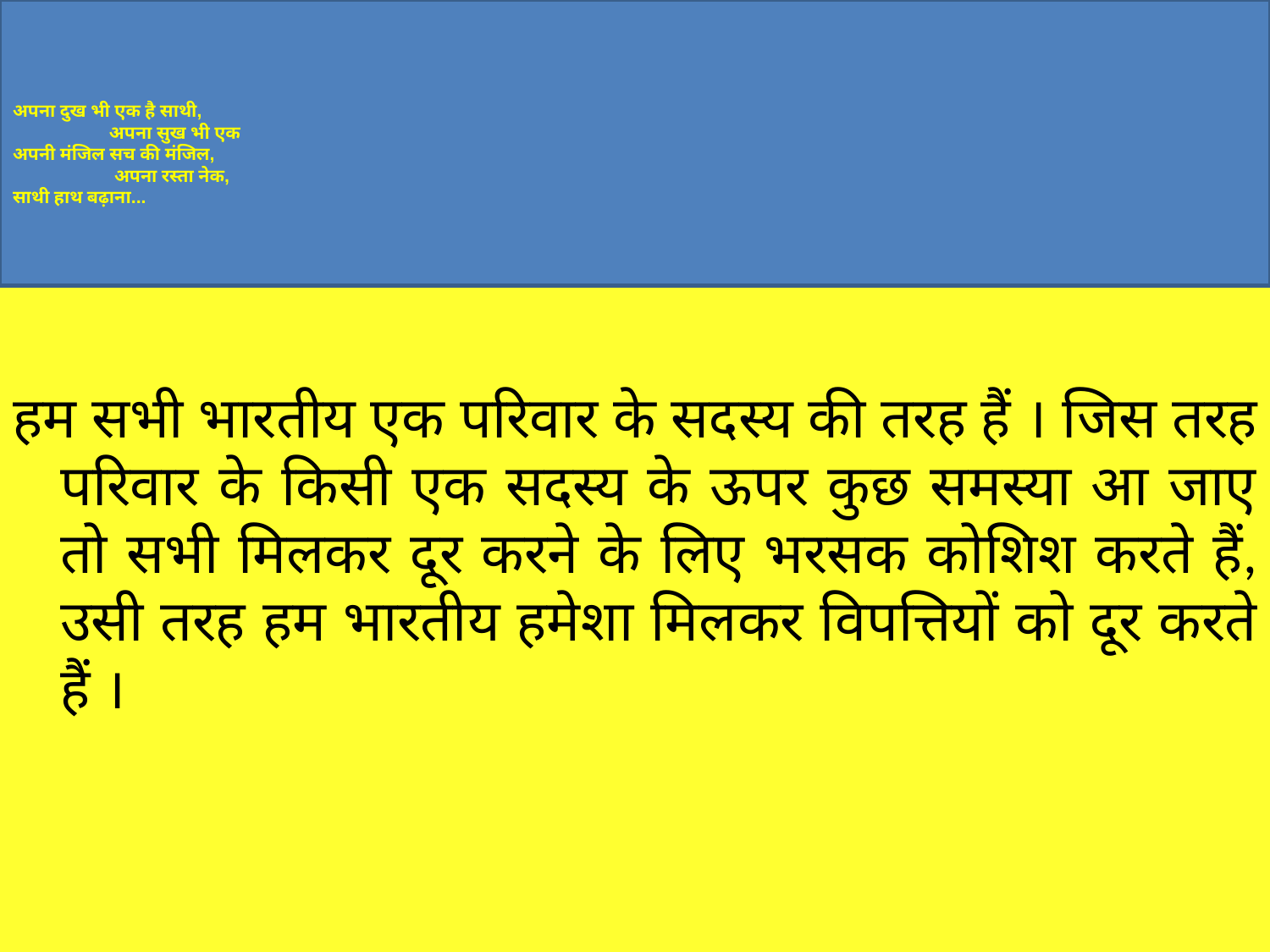

# अपना दुख भी एक है साथी, अपना सुख भी एक अपनी मंजिल सच की मंजिल, अपना रस्ता नेक, साथी हाथ बढ़ाना...

हम सभी भारतीय एक परिवार के सदस्य की तरह हैं । जिस तरह परिवार के किसी एक सदस्य के ऊपर कुछ समस्या आ जाए तो सभी मिलकर दूर करने के लिए भरसक कोशिश करते हैं, उसी तरह हम भारतीय हमेशा मिलकर विपत्तियों को दूर करते हैं ।